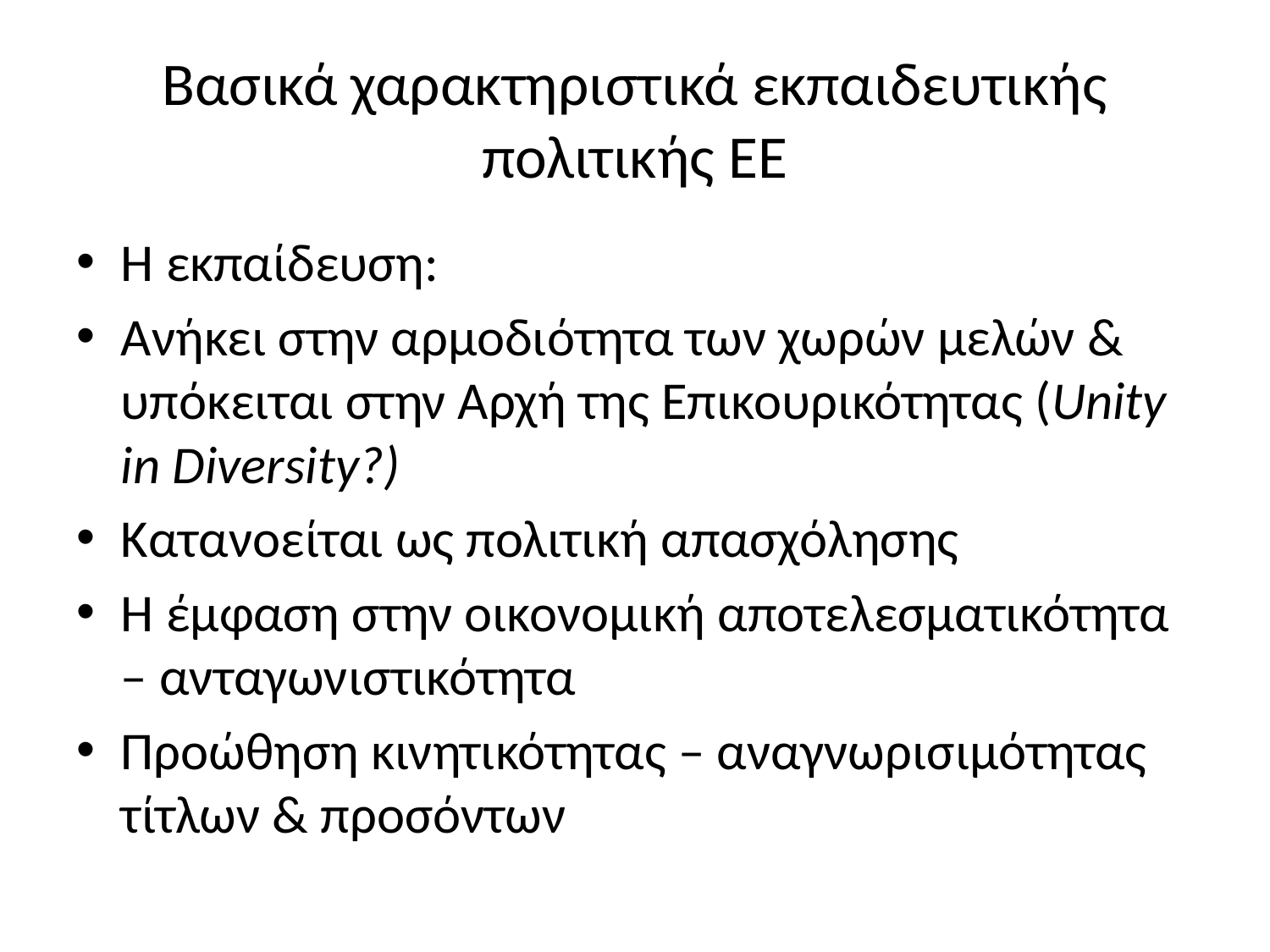

# Βασικά χαρακτηριστικά εκπαιδευτικής πολιτικής ΕΕ
Η εκπαίδευση:
Ανήκει στην αρμοδιότητα των χωρών μελών & υπόκειται στην Αρχή της Επικουρικότητας (Unity in Diversity?)
Κατανοείται ως πολιτική απασχόλησης
Η έμφαση στην οικονομική αποτελεσματικότητα – ανταγωνιστικότητα
Προώθηση κινητικότητας – αναγνωρισιμότητας τίτλων & προσόντων